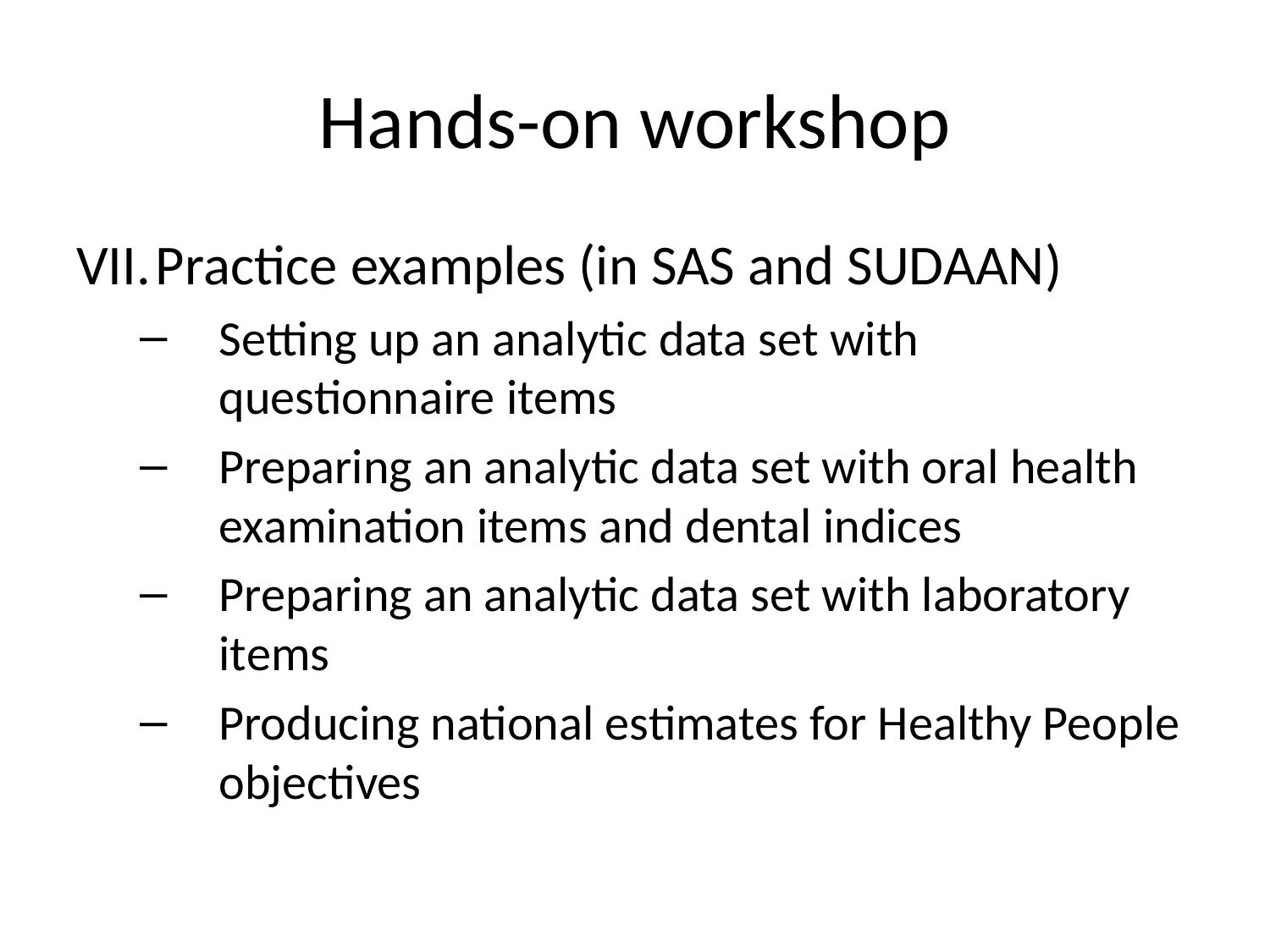

# Hands-on workshop
Practice examples (in SAS and SUDAAN)
Setting up an analytic data set with questionnaire items
Preparing an analytic data set with oral health examination items and dental indices
Preparing an analytic data set with laboratory items
Producing national estimates for Healthy People objectives